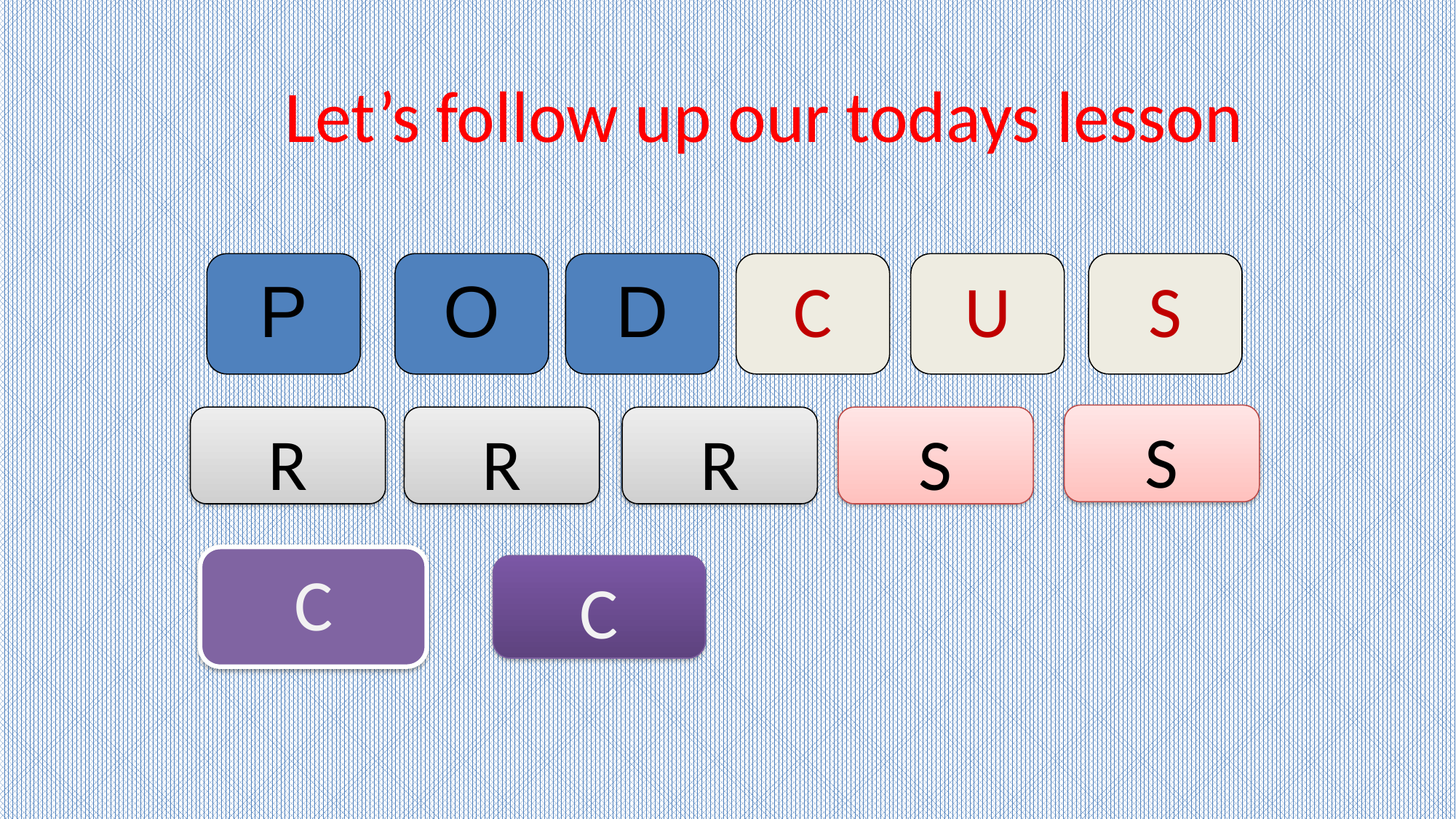

Let’s follow up our todays lesson
P
U
O
D
C
S
S
R
R
R
S
C
C